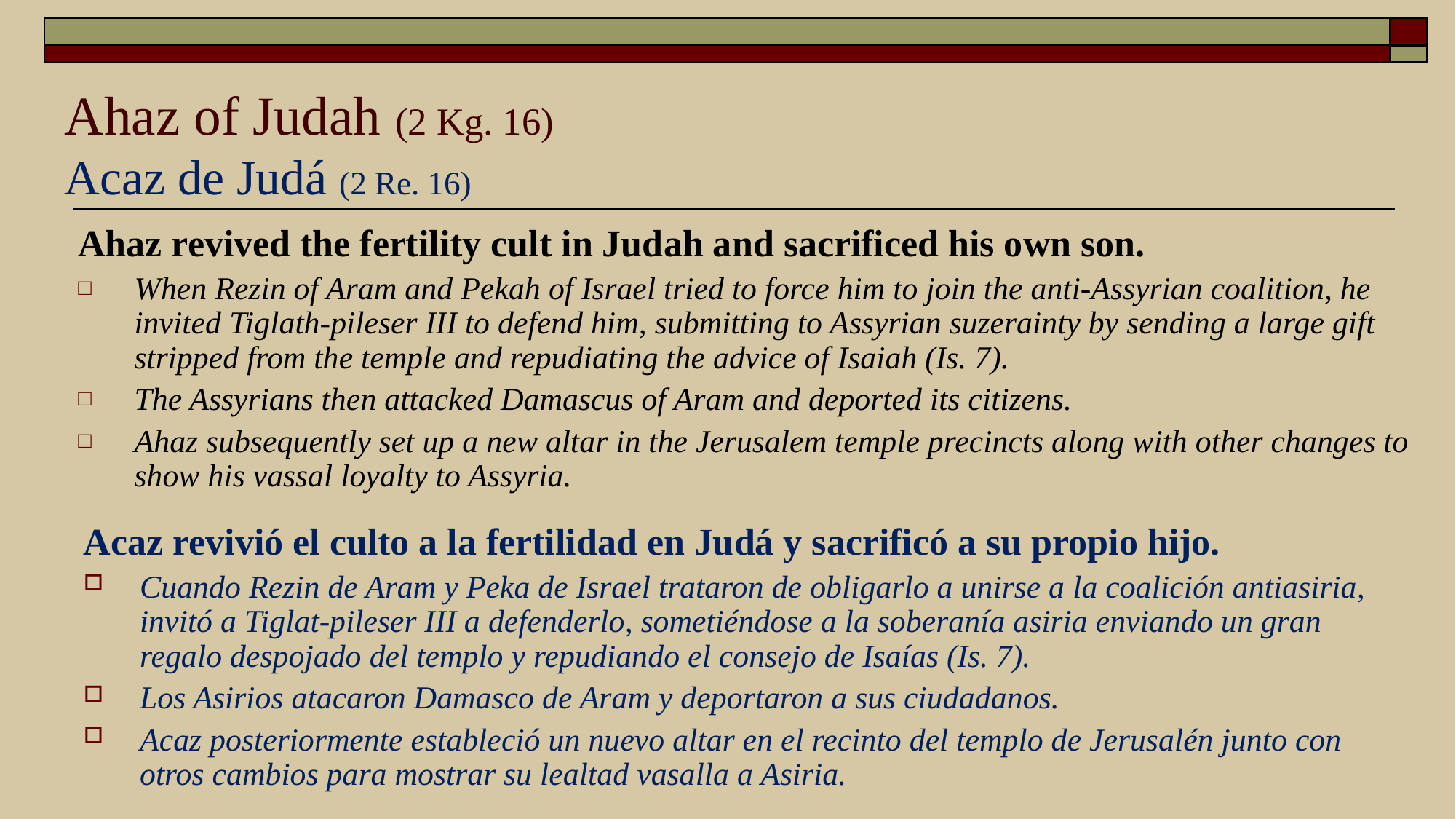

# Ahaz of Judah (2 Kg. 16) Acaz de Judá (2 Re. 16)
Ahaz revived the fertility cult in Judah and sacrificed his own son.
When Rezin of Aram and Pekah of Israel tried to force him to join the anti-Assyrian coalition, he invited Tiglath-pileser III to defend him, submitting to Assyrian suzerainty by sending a large gift stripped from the temple and repudiating the advice of Isaiah (Is. 7).
The Assyrians then attacked Damascus of Aram and deported its citizens.
Ahaz subsequently set up a new altar in the Jerusalem temple precincts along with other changes to show his vassal loyalty to Assyria.
Acaz revivió el culto a la fertilidad en Judá y sacrificó a su propio hijo.
Cuando Rezin de Aram y Peka de Israel trataron de obligarlo a unirse a la coalición antiasiria, invitó a Tiglat-pileser III a defenderlo, sometiéndose a la soberanía asiria enviando un gran regalo despojado del templo y repudiando el consejo de Isaías (Is. 7).
Los Asirios atacaron Damasco de Aram y deportaron a sus ciudadanos.
Acaz posteriormente estableció un nuevo altar en el recinto del templo de Jerusalén junto con otros cambios para mostrar su lealtad vasalla a Asiria.